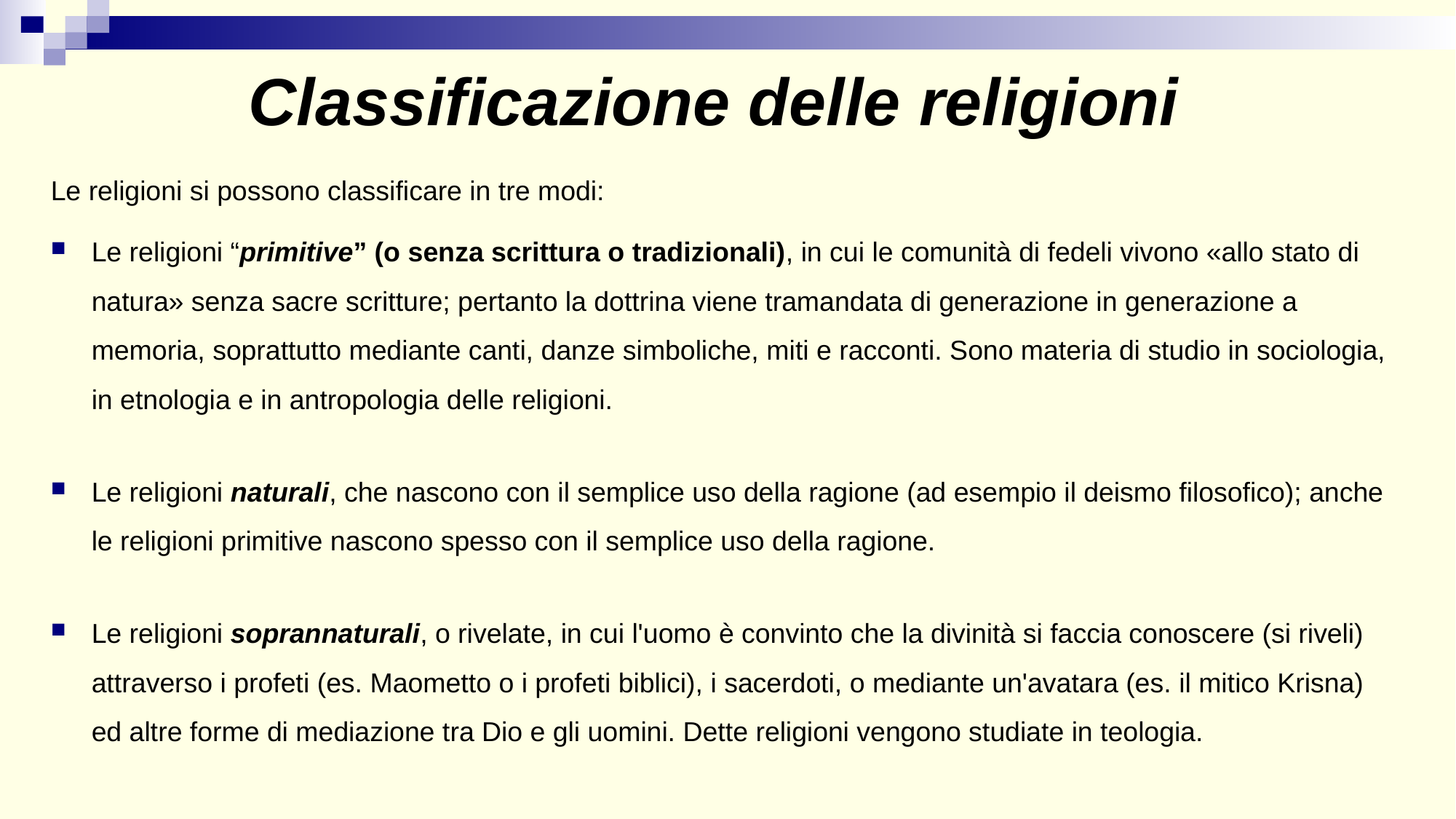

Classificazione delle religioni
Le religioni si possono classificare in tre modi:
Le religioni “primitive” (o senza scrittura o tradizionali), in cui le comunità di fedeli vivono «allo stato di natura» senza sacre scritture; pertanto la dottrina viene tramandata di generazione in generazione a memoria, soprattutto mediante canti, danze simboliche, miti e racconti. Sono materia di studio in sociologia, in etnologia e in antropologia delle religioni.

Le religioni naturali, che nascono con il semplice uso della ragione (ad esempio il deismo filosofico); anche le religioni primitive nascono spesso con il semplice uso della ragione.

Le religioni soprannaturali, o rivelate, in cui l'uomo è convinto che la divinità si faccia conoscere (si riveli) attraverso i profeti (es. Maometto o i profeti biblici), i sacerdoti, o mediante un'avatara (es. il mitico Krisna) ed altre forme di mediazione tra Dio e gli uomini. Dette religioni vengono studiate in teologia.